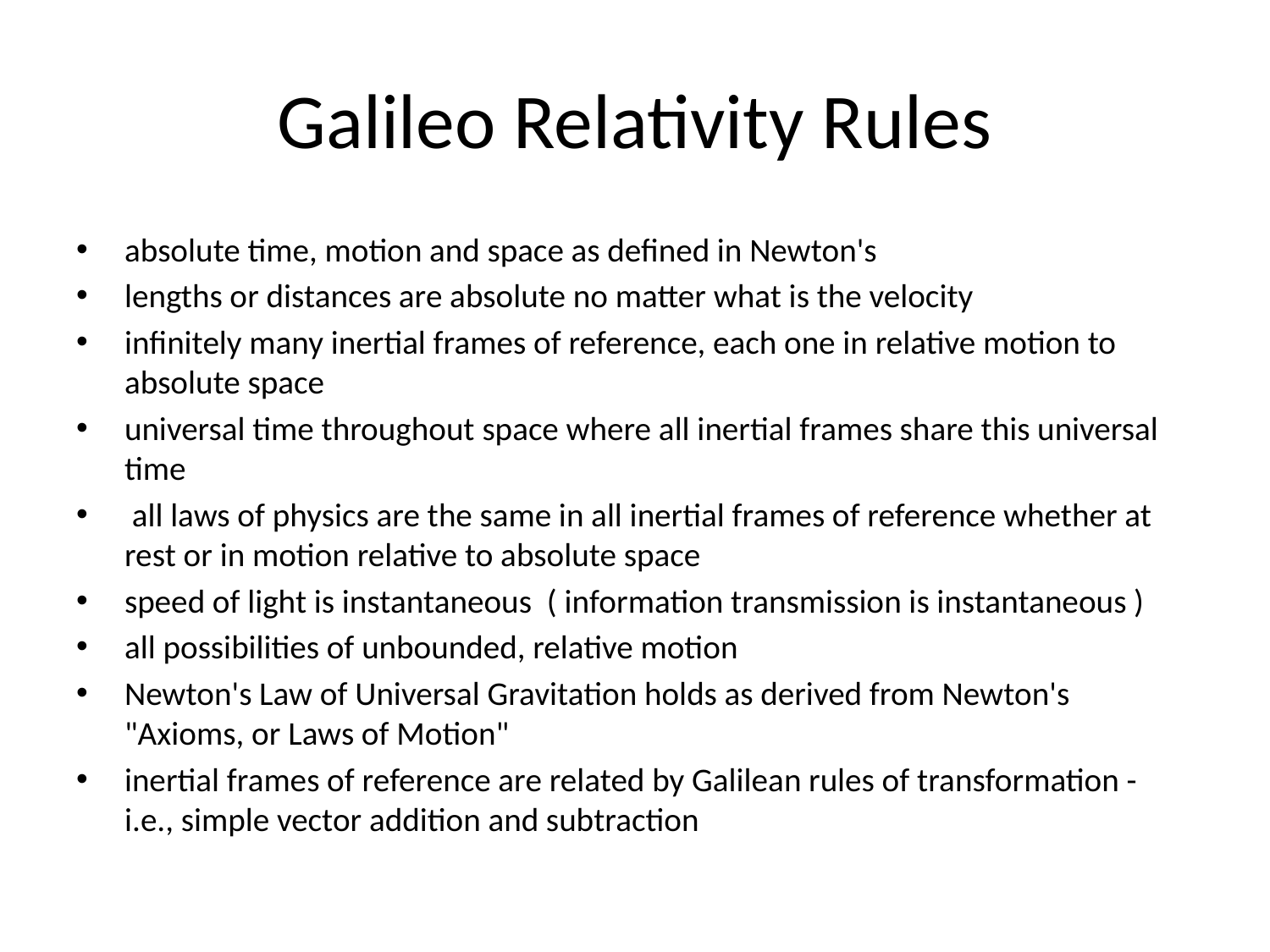

# Galileo Relativity Rules
absolute time, motion and space as defined in Newton's
lengths or distances are absolute no matter what is the velocity
infinitely many inertial frames of reference, each one in relative motion to absolute space
universal time throughout space where all inertial frames share this universal time
 all laws of physics are the same in all inertial frames of reference whether at rest or in motion relative to absolute space
speed of light is instantaneous  ( information transmission is instantaneous )
all possibilities of unbounded, relative motion
Newton's Law of Universal Gravitation holds as derived from Newton's "Axioms, or Laws of Motion"
inertial frames of reference are related by Galilean rules of transformation - i.e., simple vector addition and subtraction